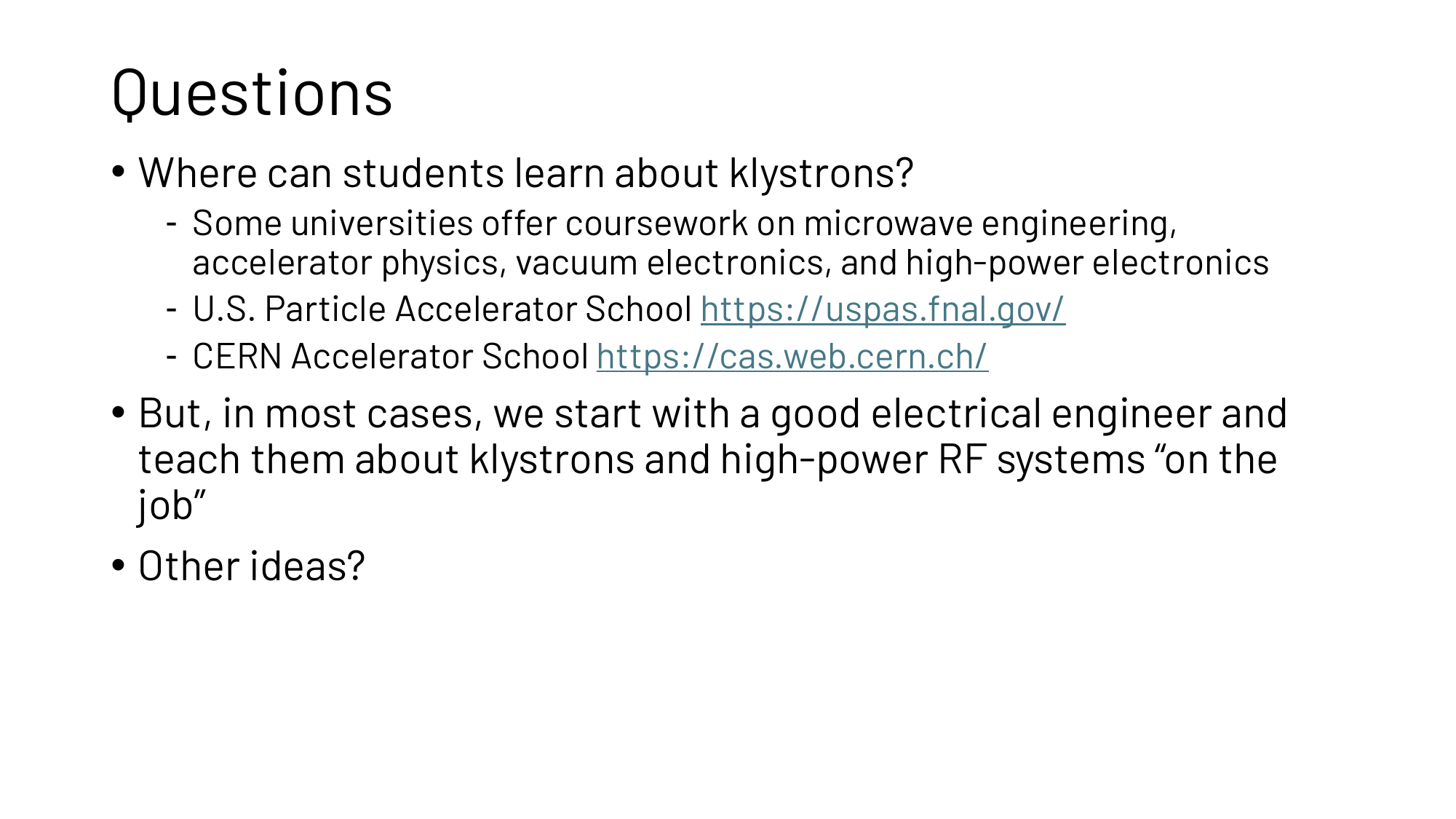

# Questions
Where can students learn about klystrons?
Some universities offer coursework on microwave engineering, accelerator physics, vacuum electronics, and high-power electronics
U.S. Particle Accelerator School https://uspas.fnal.gov/
CERN Accelerator School https://cas.web.cern.ch/
But, in most cases, we start with a good electrical engineer and teach them about klystrons and high-power RF systems “on the job”
Other ideas?